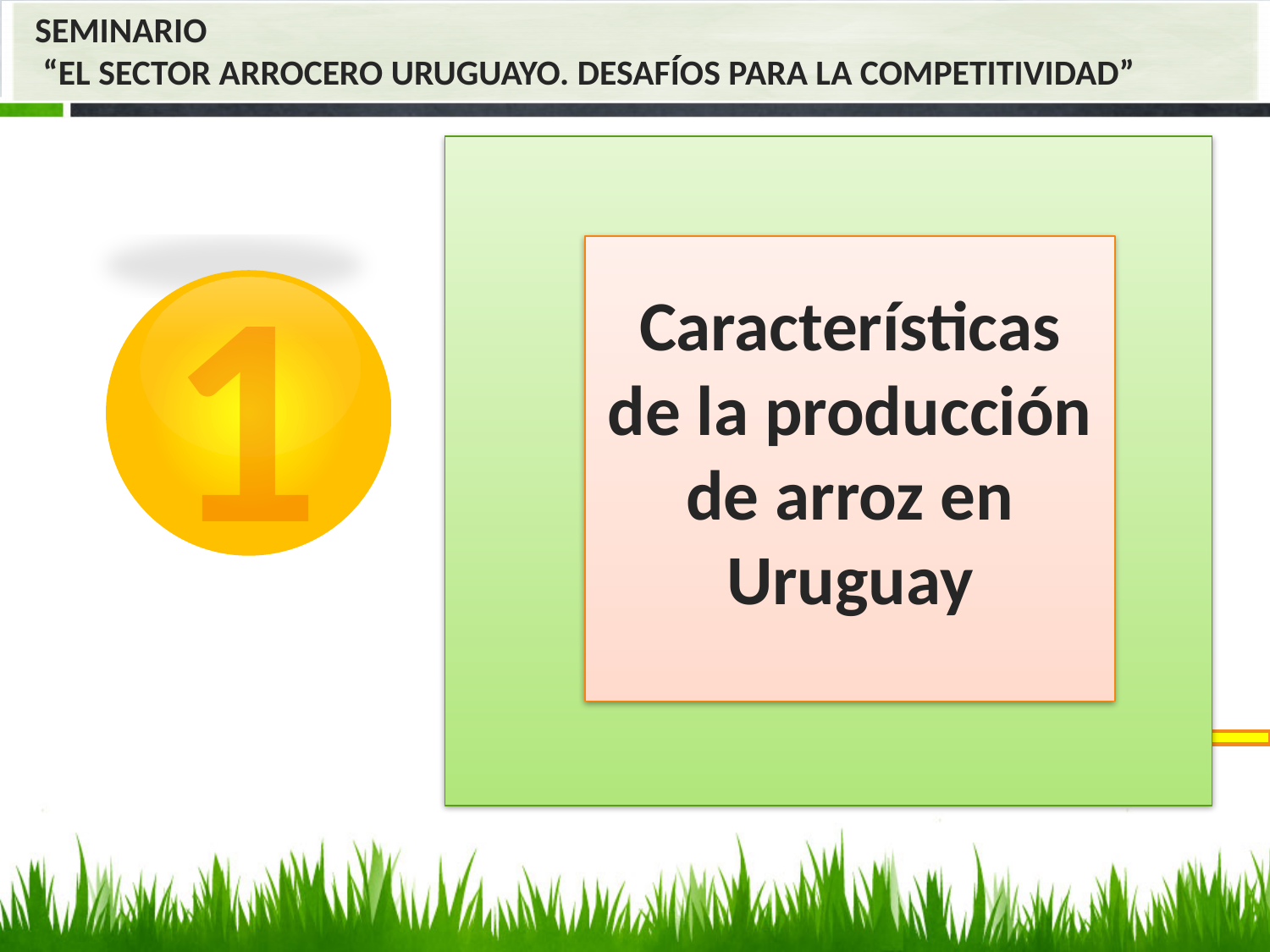

# Seminario
 “El sector arrocero Uruguayo. Desafíos para la competitividad”

1

Características de la producción de arroz en Uruguay